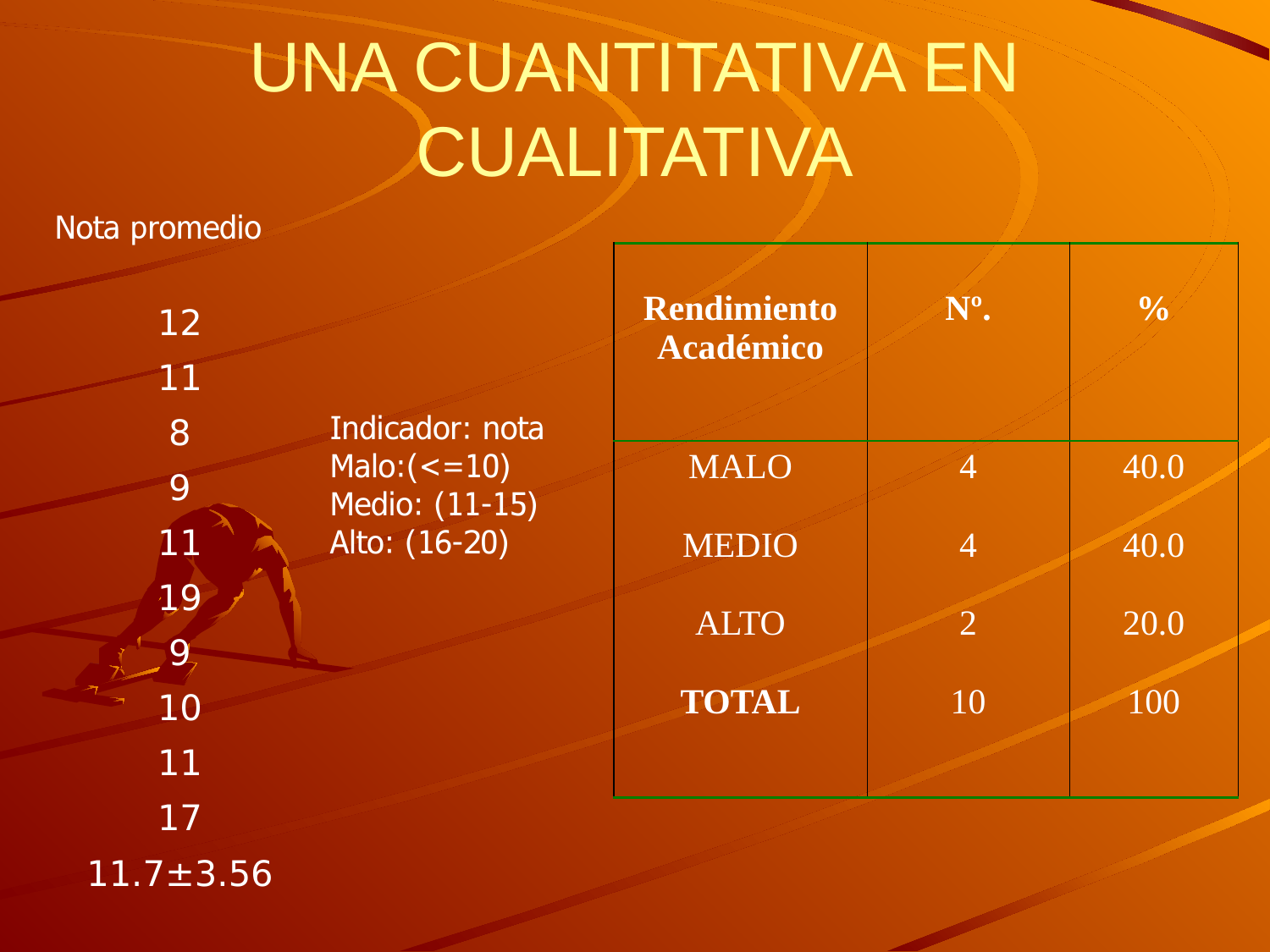

# UNA CUANTITATIVA EN CUALITATIVA
Nota promedio
| Rendimiento Académico | Nº. | % |
| --- | --- | --- |
| MALO MEDIO ALTO TOTAL | 4 4 2 10 | 40.0 40.0 20.0 100 |
| 12 |
| --- |
| 11 |
| 8 |
| 9 |
| 11 |
| 19 |
| 9 |
| 10 |
| 11 |
| 17 |
| 11.7±3.56 |
Indicador: nota
Malo:(<=10)
Medio: (11-15)
Alto: (16-20)